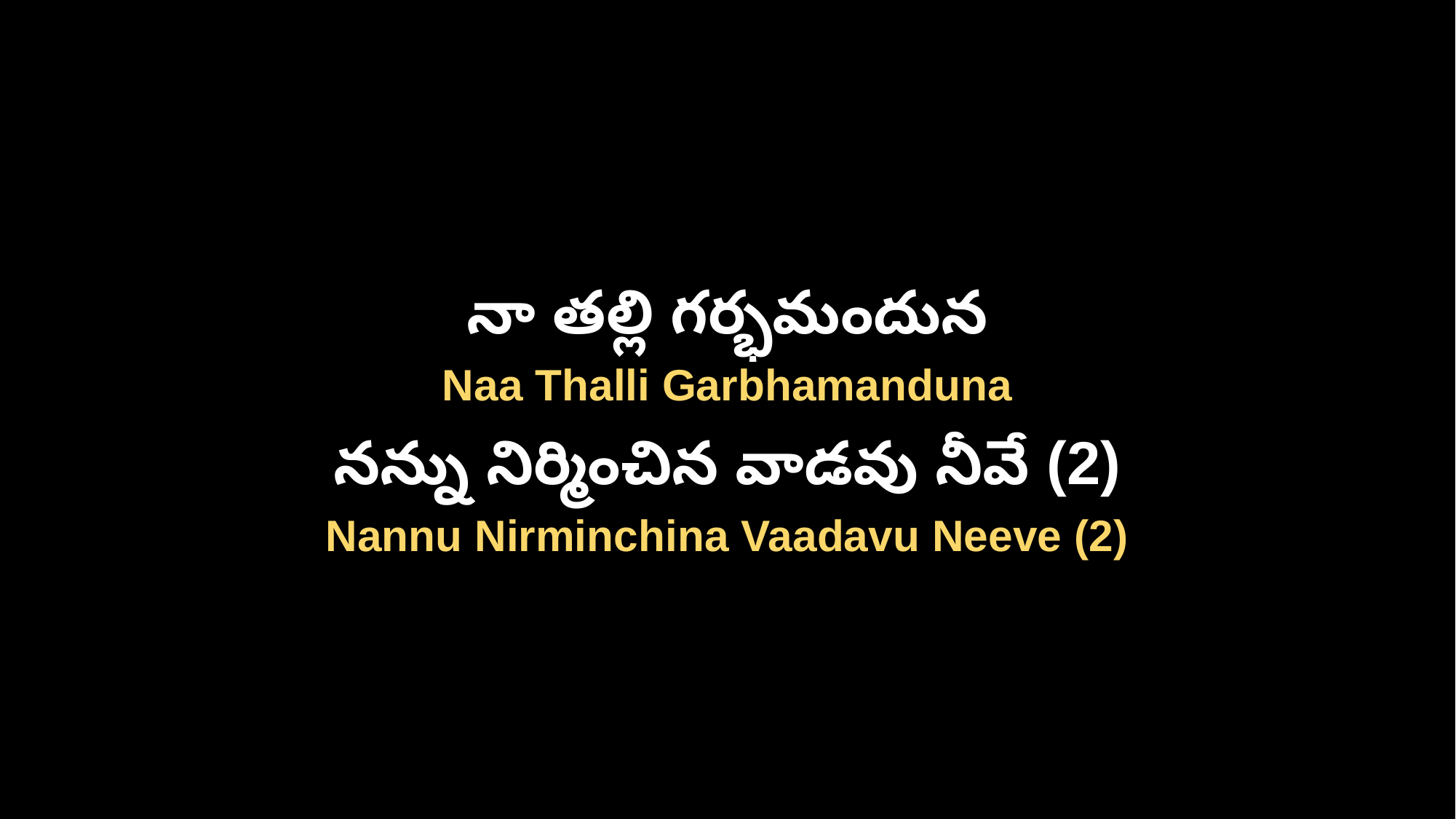

నా తల్లి గర్భమందున
Naa Thalli Garbhamanduna
నన్ను నిర్మించిన వాడవు నీవే (2)
Nannu Nirminchina Vaadavu Neeve (2)